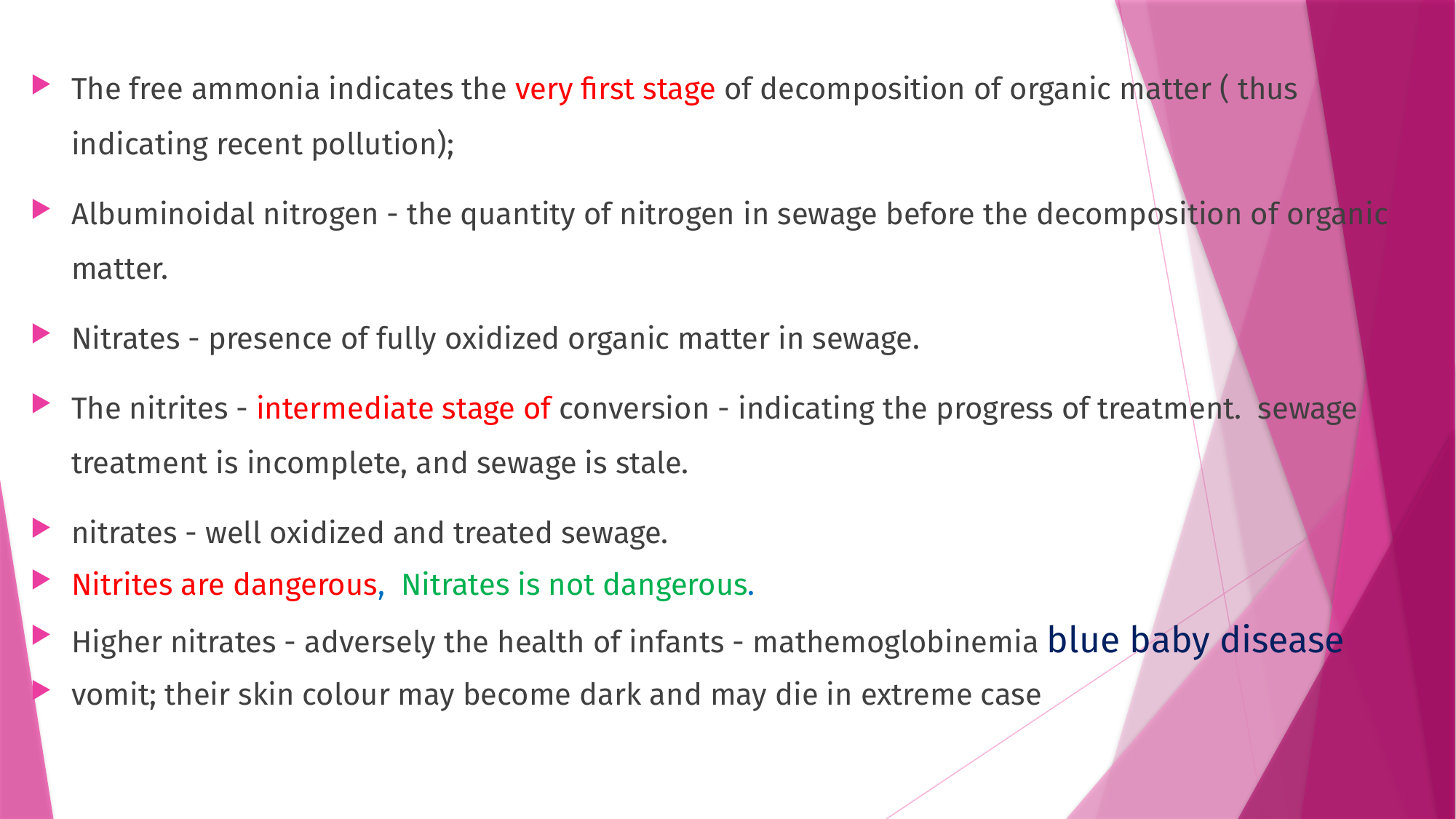

The free ammonia indicates the very first stage of decomposition of organic matter ( thus indicating recent pollution);
Albuminoidal nitrogen - the quantity of nitrogen in sewage before the decomposition of organic matter.
Nitrates - presence of fully oxidized organic matter in sewage.
The nitrites - intermediate stage of conversion - indicating the progress of treatment.  sewage treatment is incomplete, and sewage is stale.
nitrates - well oxidized and treated sewage.
Nitrites are dangerous,  Nitrates is not dangerous.
Higher nitrates - adversely the health of infants - mathemoglobinemia blue baby disease
vomit; their skin colour may become dark and may die in extreme case